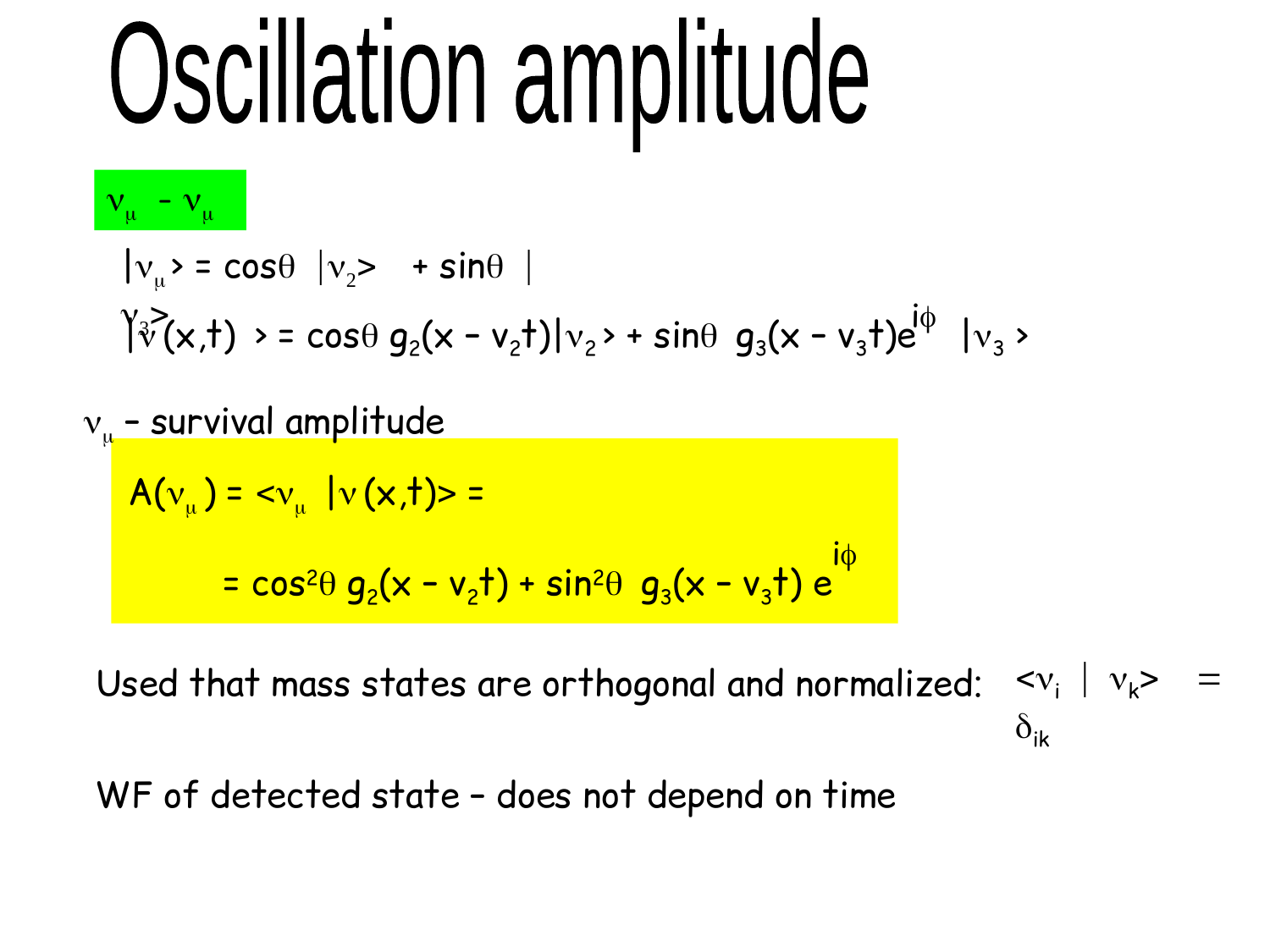

Oscillation amplitude

νμ  - νμ
|νμ > = cosθ |ν2>  + sinθ |ν3>
iφ
|ν (x,t) > = cosθ g2(x – v2t)|ν2 > + sinθ g3(x – v3t)e    |ν3 >
 νμ – survival amplitude

 A(νμ ) = <νμ |ν (x,t)> =

          = cos2θ g2(x – v2t) + sin2θ g3(x – v3t) e
iφ
 <νi | νk>  =  δik
Used that mass states are orthogonal and normalized:
WF of detected state – does not depend on time